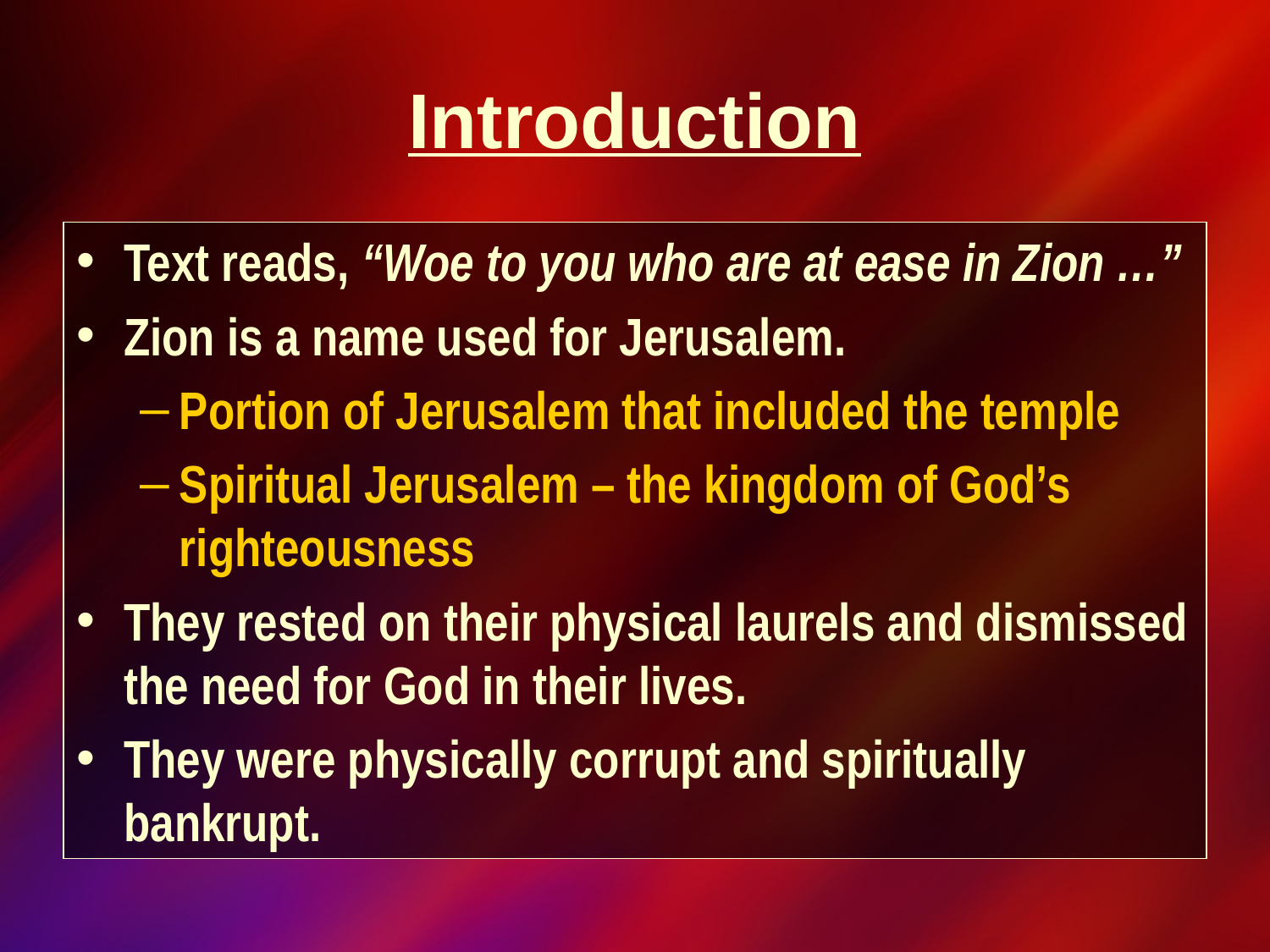

Introduction
Text reads, “Woe to you who are at ease in Zion …”
Zion is a name used for Jerusalem.
Portion of Jerusalem that included the temple
Spiritual Jerusalem – the kingdom of God’s righteousness
They rested on their physical laurels and dismissed the need for God in their lives.
They were physically corrupt and spiritually bankrupt.